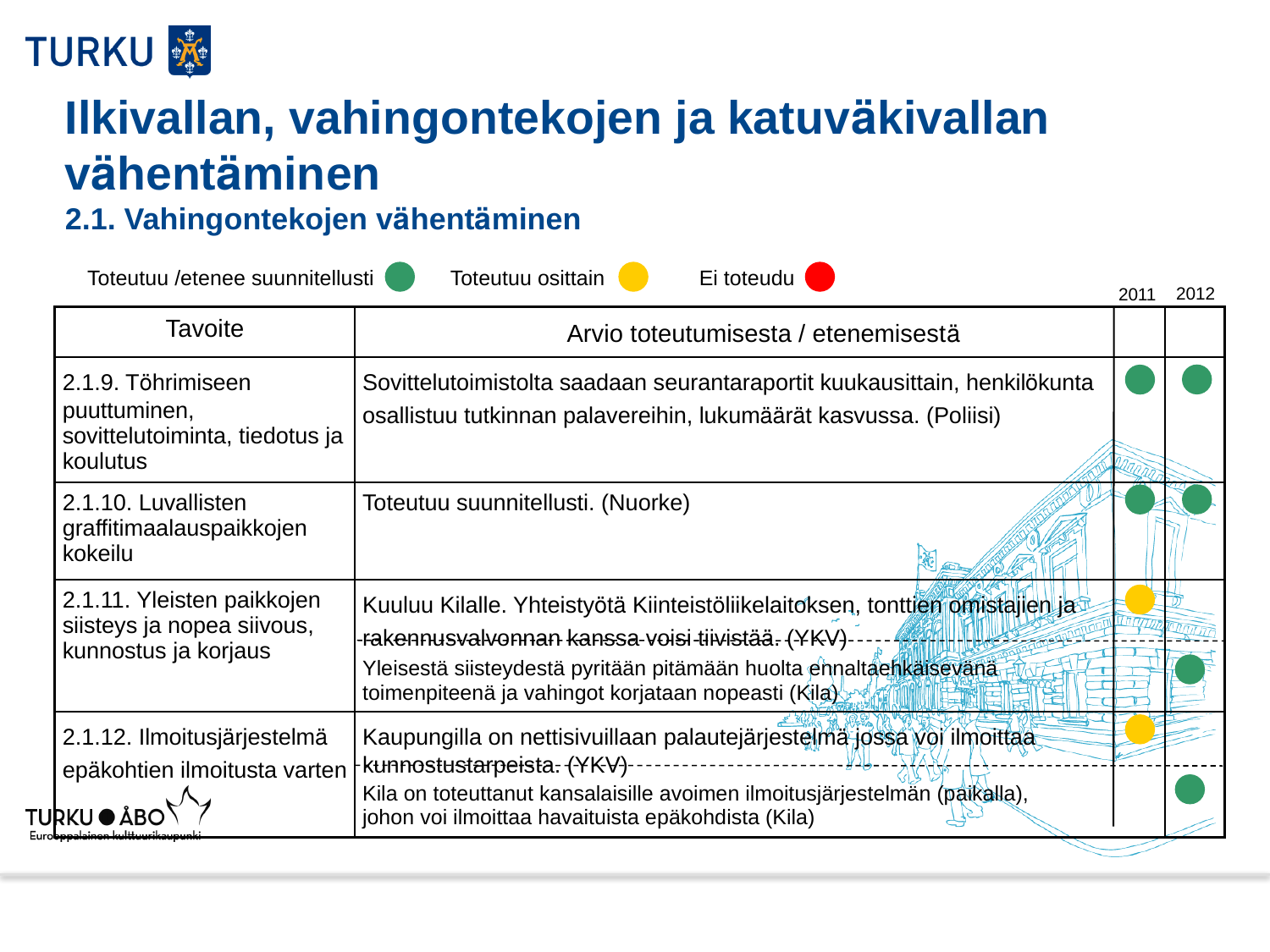

# Ilkivallan, vahingontekojen ja katuväkivallan vähentäminen 2.1. Vahingontekojen vähentäminen
Toteutuu /etenee suunnitellusti             Toteutuu osittain                Ei toteudu

2012
2011
| Tavoite | Arvio toteutumisesta / etenemisestä |  |
| --- | --- | --- |
| 2.1.9. Töhrimiseen puuttuminen, sovittelutoiminta, tiedotus ja koulutus | Sovittelutoimistolta saadaan seurantaraportit kuukausittain, henkilökunta osallistuu tutkinnan palavereihin, lukumäärät kasvussa. (Poliisi) |  |
| 2.1.10. Luvallisten graffitimaalauspaikkojen kokeilu | Toteutuu suunnitellusti. (Nuorke) |  |
| 2.1.11. Yleisten paikkojen siisteys ja nopea siivous, kunnostus ja korjaus | Kuuluu Kilalle. Yhteistyötä Kiinteistöliikelaitoksen, tonttien omistajien ja rakennusvalvonnan kanssa voisi tiivistää. (YKV) Yleisestä siisteydestä pyritään pitämään huolta ennaltaehkäisevänä toimenpiteenä ja vahingot korjataan nopeasti (Kila) |  |
| 2.1.12. Ilmoitusjärjestelmä epäkohtien ilmoitusta varten | Kaupungilla on nettisivuillaan palautejärjestelmä jossa voi ilmoittaa kunnostustarpeista. (YKV) Kila on toteuttanut kansalaisille avoimen ilmoitusjärjestelmän (paikalla), johon voi ilmoittaa havaituista epäkohdista (Kila) |  |